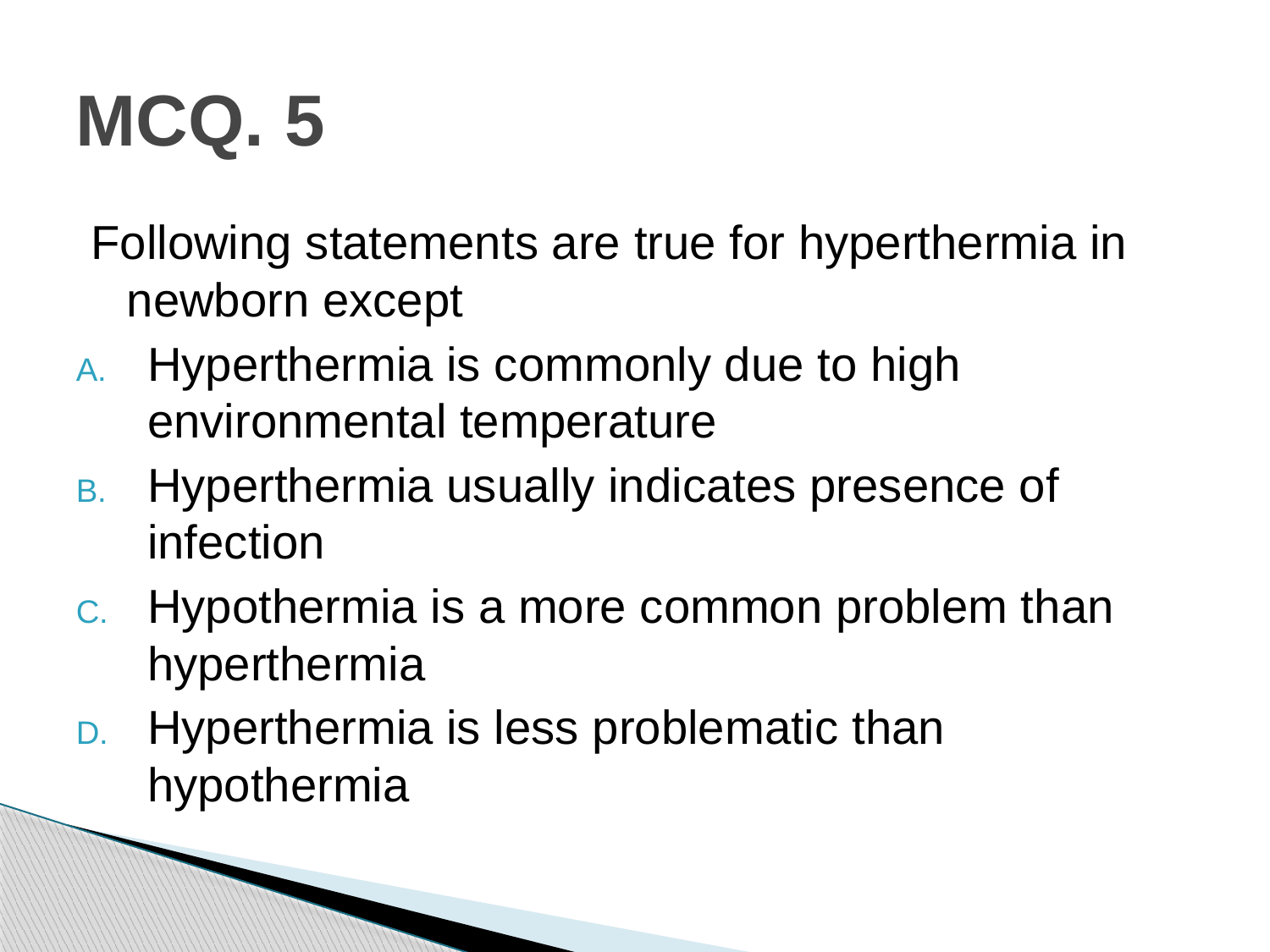

# MCQ. 5
Following statements are true for hyperthermia in newborn except
Hyperthermia is commonly due to high environmental temperature
Hyperthermia usually indicates presence of infection
Hypothermia is a more common problem than hyperthermia
Hyperthermia is less problematic than hypothermia